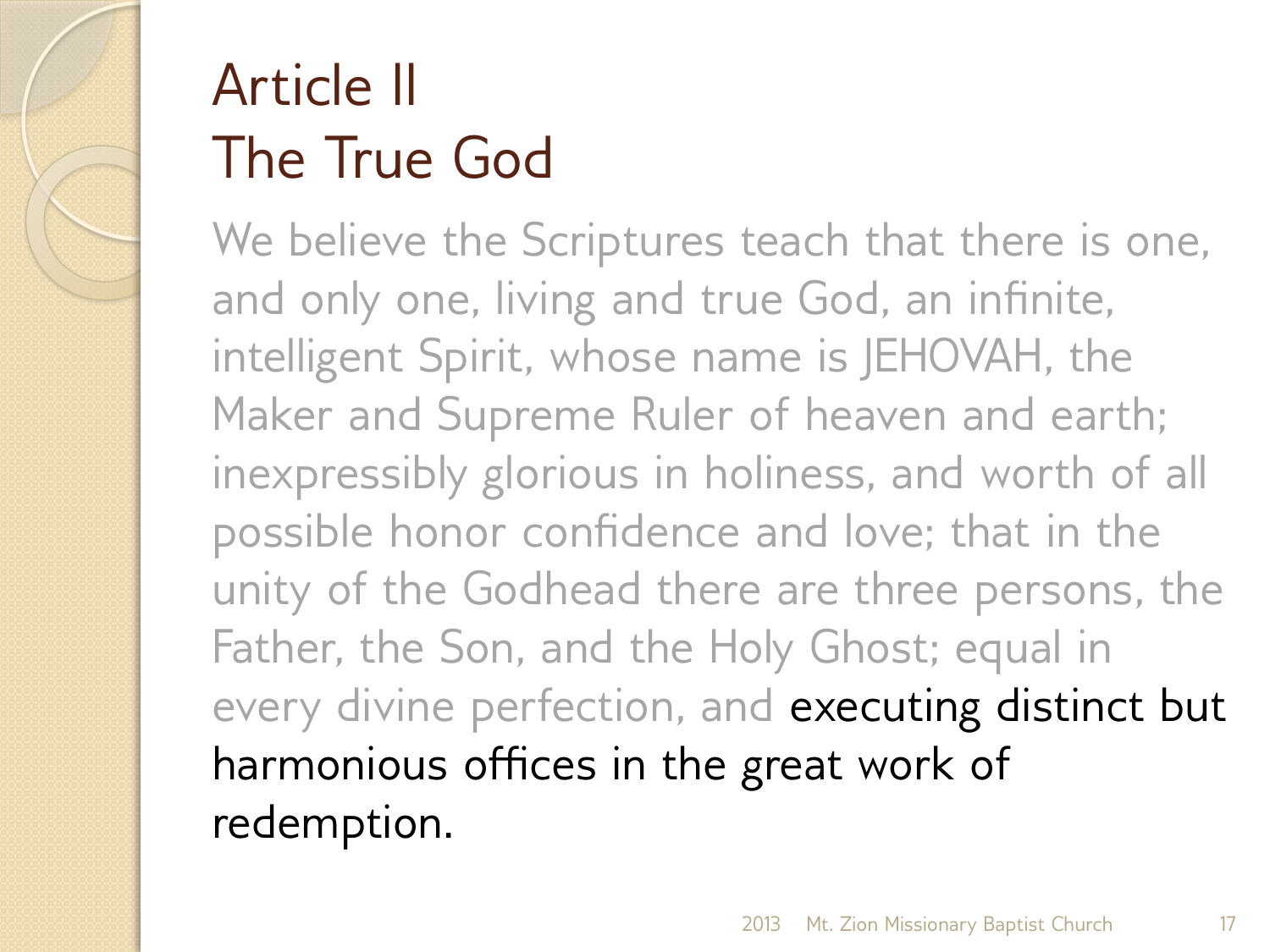

# Article II The True God
We believe the Scriptures teach that there is one, and only one, living and true God, an infinite, intelligent Spirit, whose name is JEHOVAH, the Maker and Supreme Ruler of heaven and earth; inexpressibly glorious in holiness, and worth of all possible honor confidence and love; that in the unity of the Godhead there are three persons, the Father, the Son, and the Holy Ghost; equal in every divine perfection, and executing distinct but harmonious offices in the great work of redemption.
2013
Mt. Zion Missionary Baptist Church
17